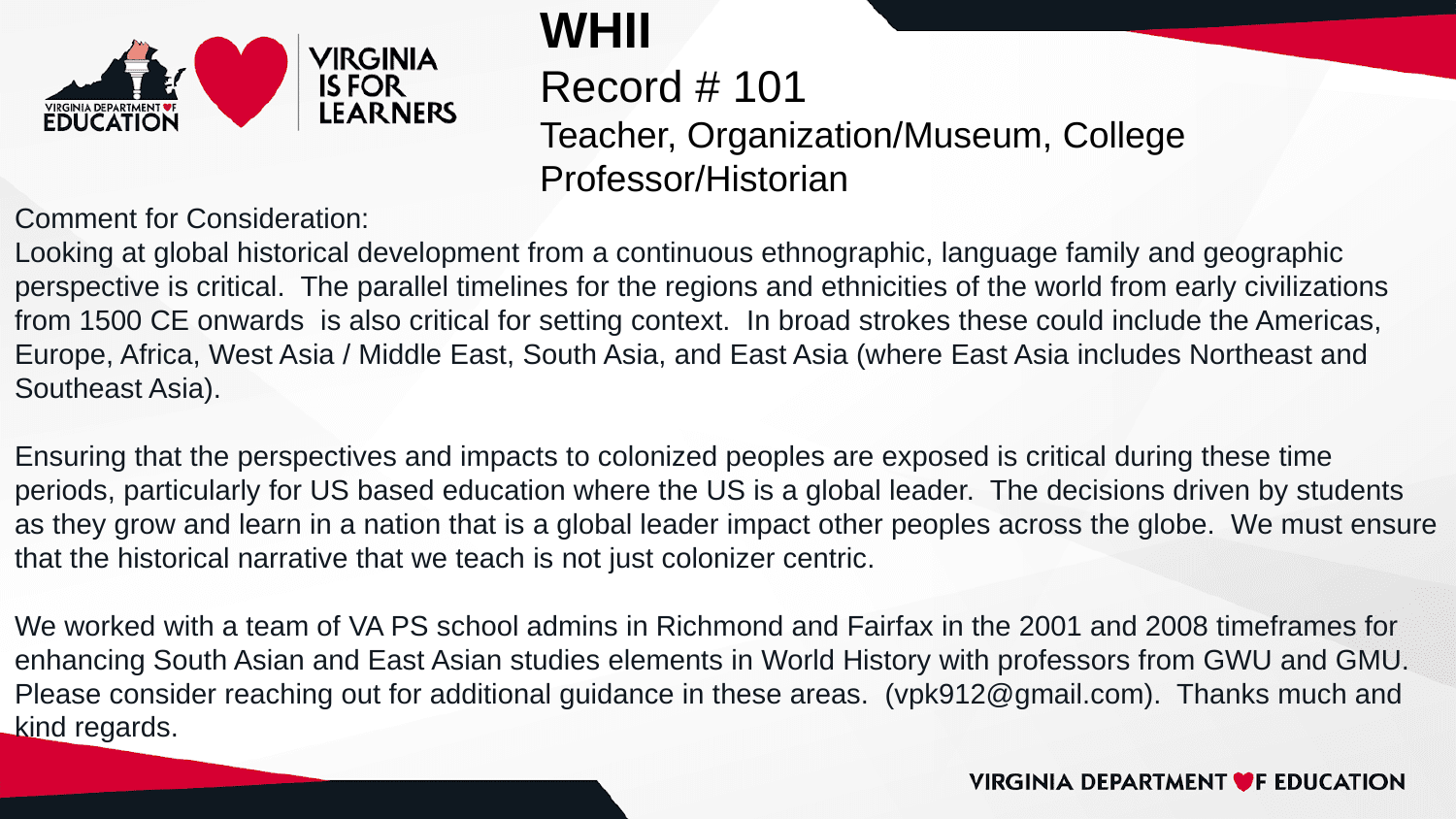

# WHII
Record # 101
Teacher, Organization/Museum, College Professor/Historian
Comment for Consideration:
Looking at global historical development from a continuous ethnographic, language family and geographic perspective is critical.  The parallel timelines for the regions and ethnicities of the world from early civilizations from 1500 CE onwards  is also critical for setting context.  In broad strokes these could include the Americas, Europe, Africa, West Asia / Middle East, South Asia, and East Asia (where East Asia includes Northeast and Southeast Asia).

Ensuring that the perspectives and impacts to colonized peoples are exposed is critical during these time periods, particularly for US based education where the US is a global leader.  The decisions driven by students as they grow and learn in a nation that is a global leader impact other peoples across the globe.  We must ensure that the historical narrative that we teach is not just colonizer centric.

We worked with a team of VA PS school admins in Richmond and Fairfax in the 2001 and 2008 timeframes for enhancing South Asian and East Asian studies elements in World History with professors from GWU and GMU.  Please consider reaching out for additional guidance in these areas.  (vpk912@gmail.com).  Thanks much and kind regards.